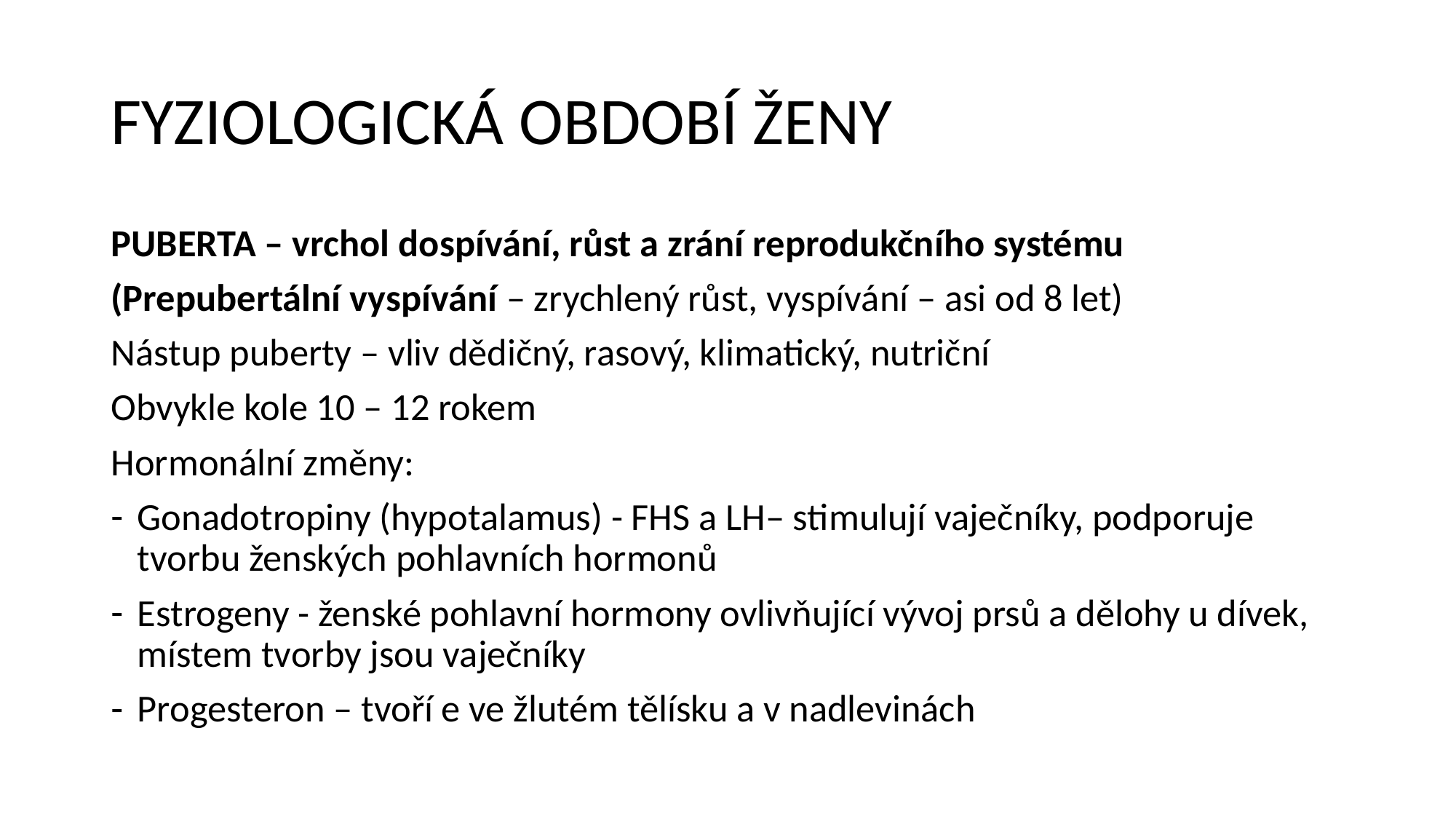

# FYZIOLOGICKÁ OBDOBÍ ŽENY
PUBERTA – vrchol dospívání, růst a zrání reprodukčního systému
(Prepubertální vyspívání – zrychlený růst, vyspívání – asi od 8 let)
Nástup puberty – vliv dědičný, rasový, klimatický, nutriční
Obvykle kole 10 – 12 rokem
Hormonální změny:
Gonadotropiny (hypotalamus) - FHS a LH– stimulují vaječníky, podporuje tvorbu ženských pohlavních hormonů
Estrogeny - ženské pohlavní hormony ovlivňující vývoj prsů a dělohy u dívek, místem tvorby jsou vaječníky
Progesteron – tvoří e ve žlutém tělísku a v nadlevinách